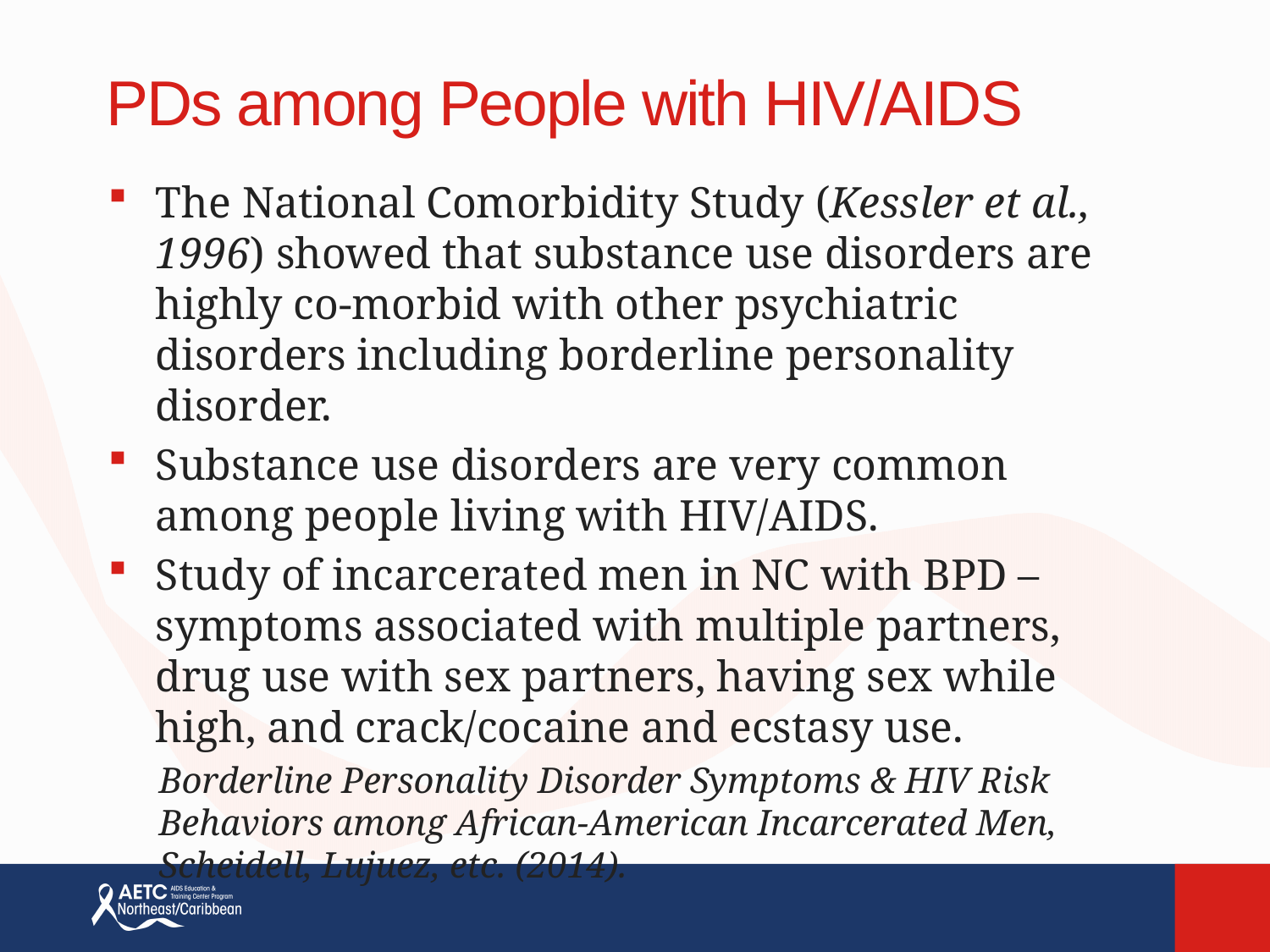

# PDs among People with HIV/AIDS
The National Comorbidity Study (Kessler et al., 1996) showed that substance use disorders are highly co-morbid with other psychiatric disorders including borderline personality disorder.
Substance use disorders are very common among people living with HIV/AIDS.
Study of incarcerated men in NC with BPD – symptoms associated with multiple partners, drug use with sex partners, having sex while high, and crack/cocaine and ecstasy use.
Borderline Personality Disorder Symptoms & HIV Risk Behaviors among African-American Incarcerated Men, Scheidell, Lujuez, etc. (2014).